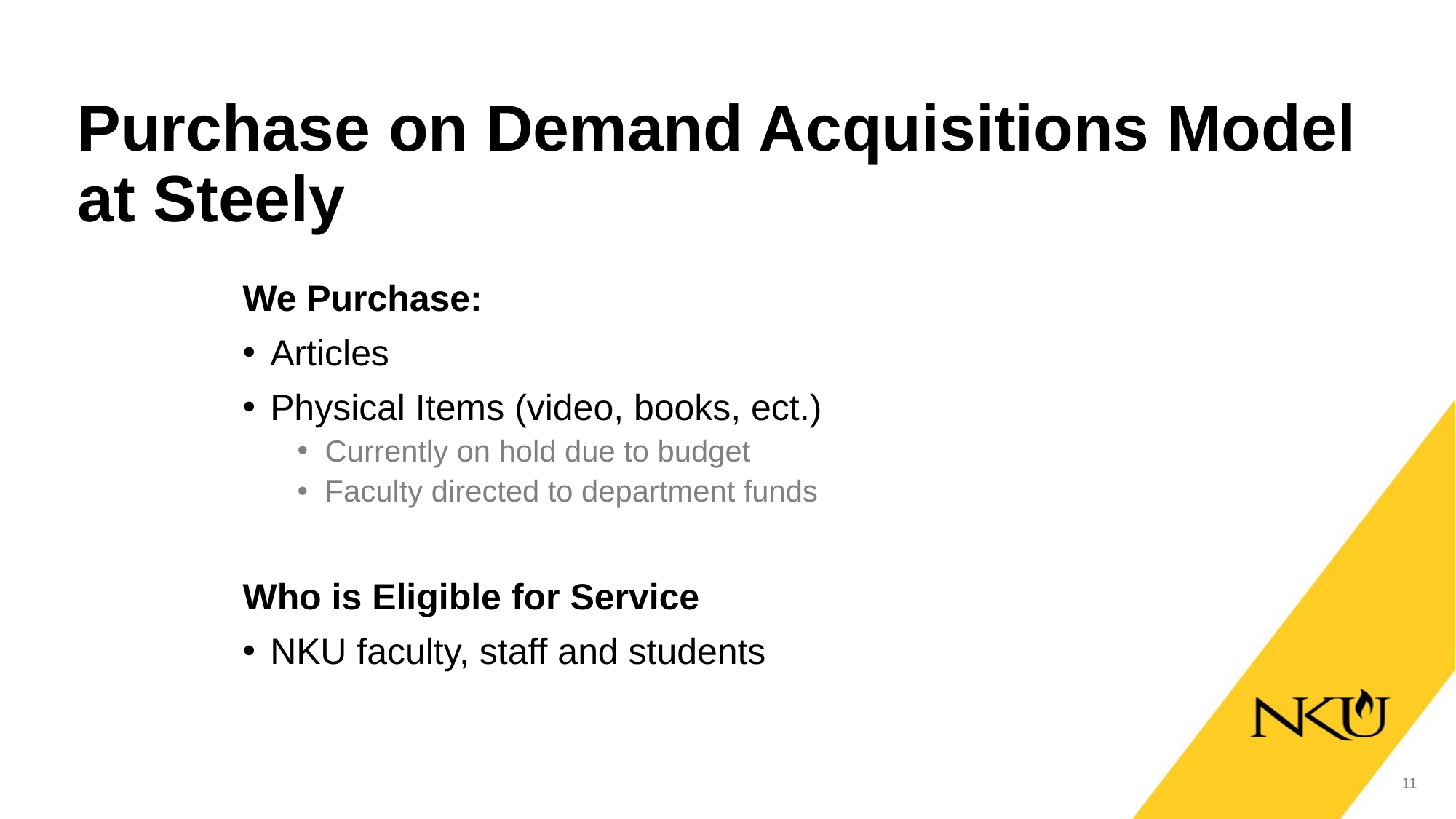

# Purchase on Demand Acquisitions Model at Steely
We Purchase:
Articles
Physical Items (video, books, ect.)
Currently on hold due to budget
Faculty directed to department funds

Who is Eligible for Service
NKU faculty, staff and students

11